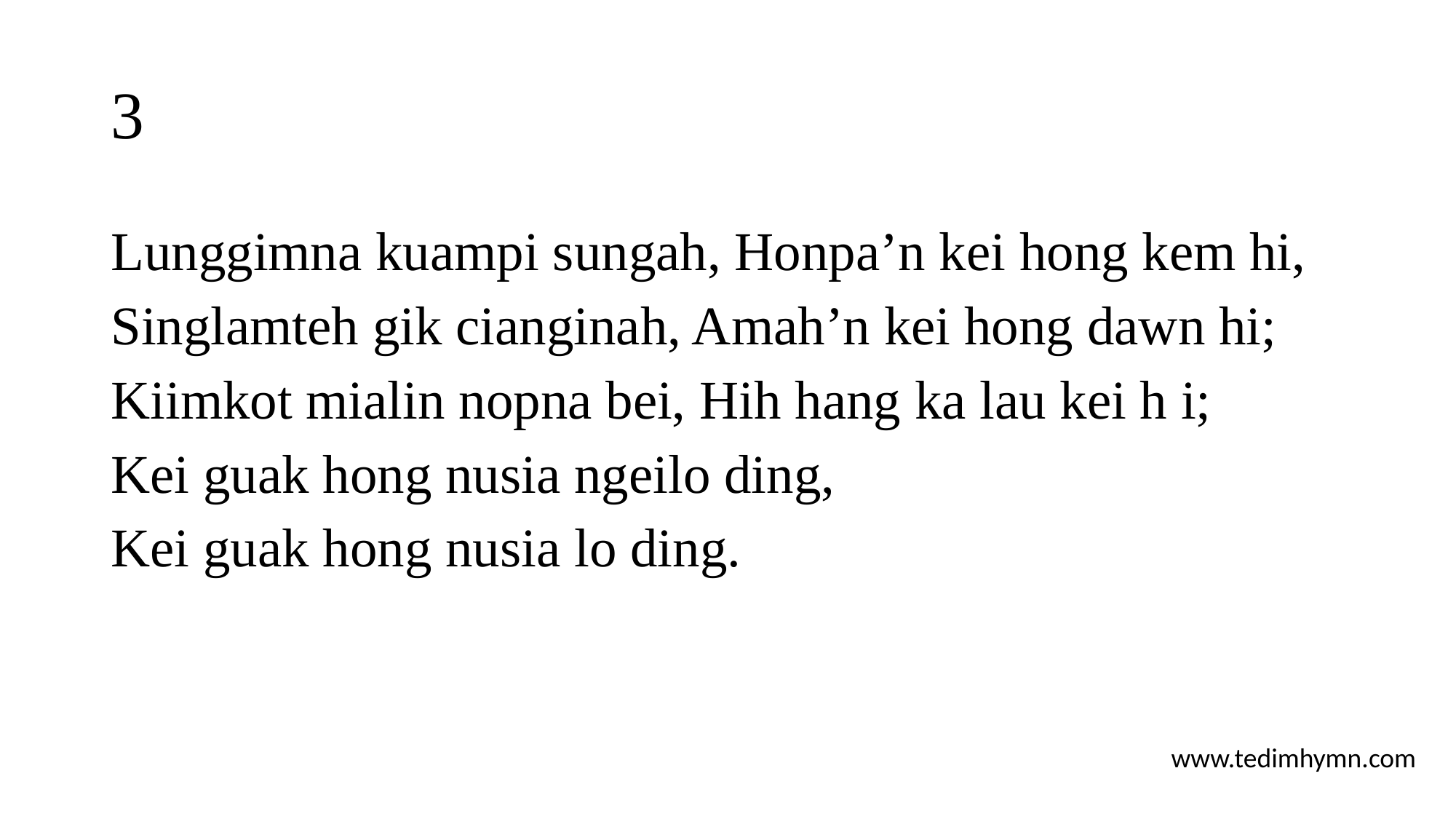

# 3
Lunggimna kuampi sungah, Honpa’n kei hong kem hi,
Singlamteh gik cianginah, Amah’n kei hong dawn hi;
Kiimkot mialin nopna bei, Hih hang ka lau kei h i;
Kei guak hong nusia ngeilo ding,
Kei guak hong nusia lo ding.
www.tedimhymn.com